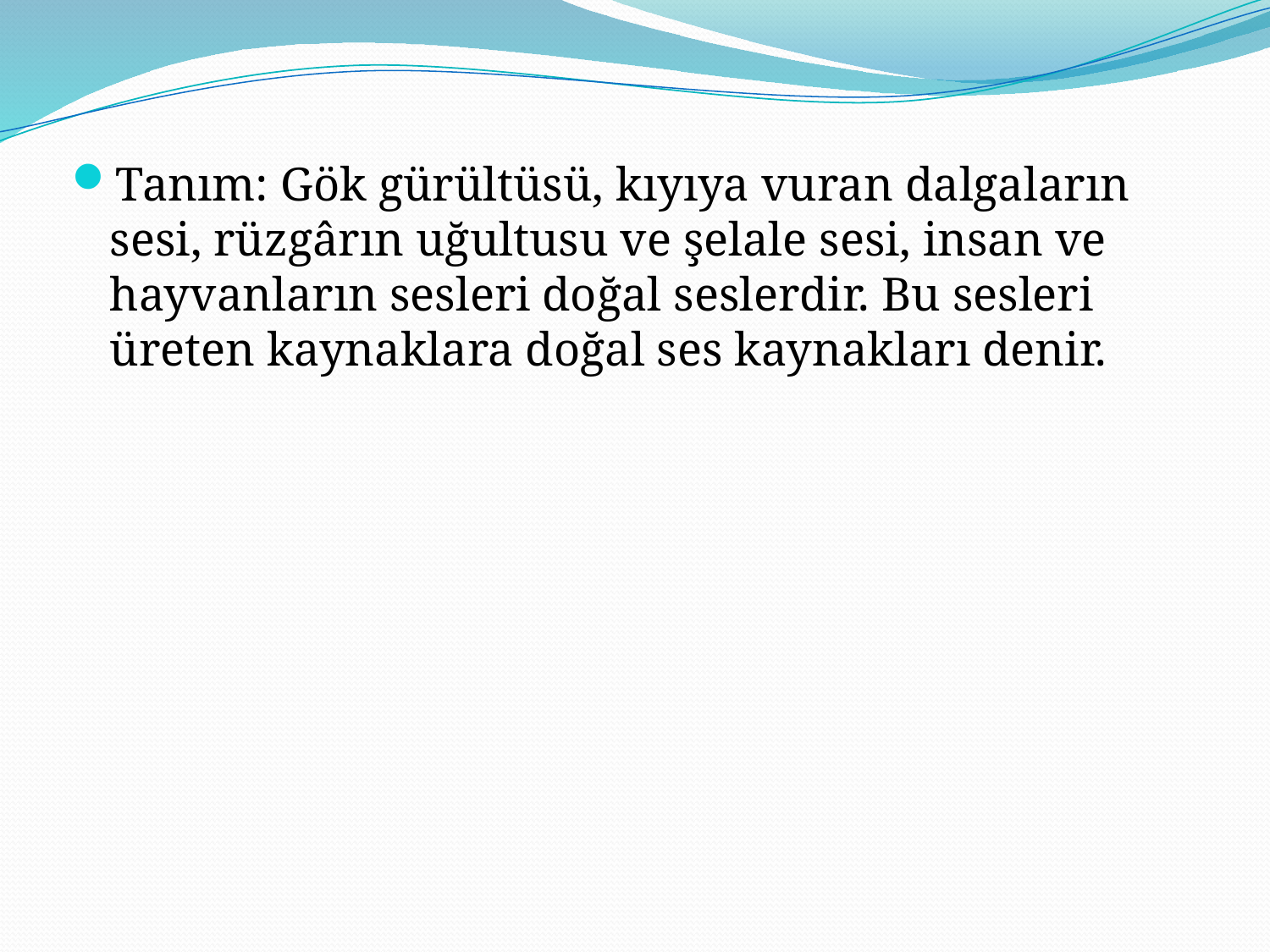

Tanım: Gök gürültüsü, kıyıya vuran dalgaların sesi, rüzgârın uğultusu ve şelale sesi, insan ve hayvanların sesleri doğal seslerdir. Bu sesleri üreten kaynaklara doğal ses kaynakları denir.